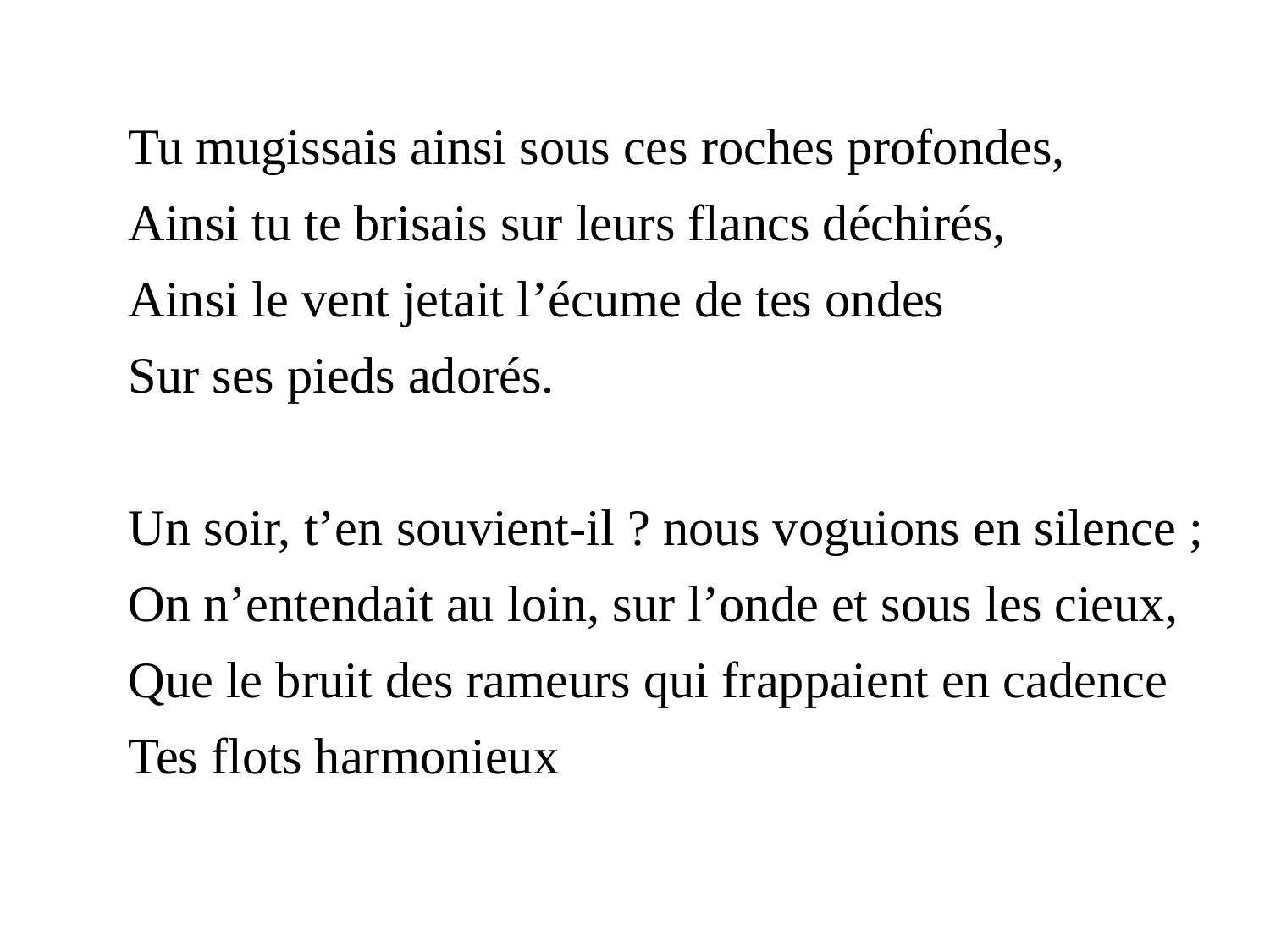

Tu mugissais ainsi sous ces roches profondes,
Ainsi tu te brisais sur leurs flancs déchirés,
Ainsi le vent jetait l’écume de tes ondes
Sur ses pieds adorés.

Un soir, t’en souvient-il ? nous voguions en silence ;
On n’entendait au loin, sur l’onde et sous les cieux,
Que le bruit des rameurs qui frappaient en cadence
Tes flots harmonieux